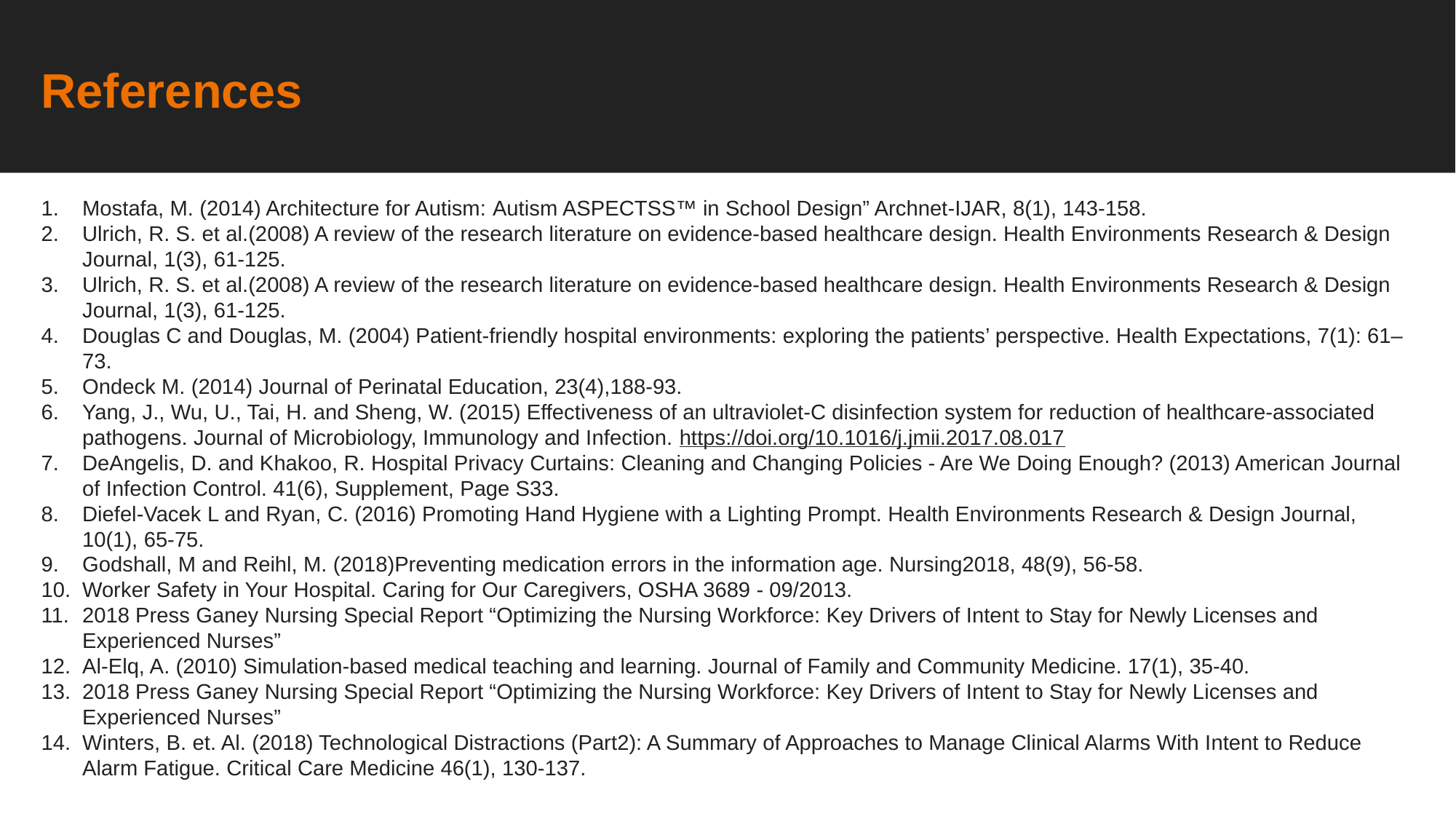

References

Mostafa, M. (2014) Architecture for Autism: Autism ASPECTSS™ in School Design” Archnet-IJAR, 8(1), 143-158.
Ulrich, R. S. et al.(2008) A review of the research literature on evidence-based healthcare design. Health Environments Research & Design Journal, 1(3), 61-125.
Ulrich, R. S. et al.(2008) A review of the research literature on evidence-based healthcare design. Health Environments Research & Design Journal, 1(3), 61-125.
Douglas C and Douglas, M. (2004) Patient‐friendly hospital environments: exploring the patients’ perspective. Health Expectations, 7(1): 61–73.
Ondeck M. (2014) Journal of Perinatal Education, 23(4),188-93.
Yang, J., Wu, U., Tai, H. and Sheng, W. (2015) Effectiveness of an ultraviolet-C disinfection system for reduction of healthcare-associated pathogens. Journal of Microbiology, Immunology and Infection. https://doi.org/10.1016/j.jmii.2017.08.017
DeAngelis, D. and Khakoo, R. Hospital Privacy Curtains: Cleaning and Changing Policies - Are We Doing Enough? (2013) American Journal of Infection Control. 41(6), Supplement, Page S33.
Diefel-Vacek L and Ryan, C. (2016) Promoting Hand Hygiene with a Lighting Prompt. Health Environments Research & Design Journal, 10(1), 65-75.
Godshall, M and Reihl, M. (2018)Preventing medication errors in the information age. Nursing2018, 48(9), 56-58.
Worker Safety in Your Hospital. Caring for Our Caregivers, OSHA 3689 - 09/2013.
2018 Press Ganey Nursing Special Report “Optimizing the Nursing Workforce: Key Drivers of Intent to Stay for Newly Licenses and Experienced Nurses”
Al-Elq, A. (2010) Simulation-based medical teaching and learning. Journal of Family and Community Medicine. 17(1), 35-40.
2018 Press Ganey Nursing Special Report “Optimizing the Nursing Workforce: Key Drivers of Intent to Stay for Newly Licenses and Experienced Nurses”
Winters, B. et. Al. (2018) Technological Distractions (Part2): A Summary of Approaches to Manage Clinical Alarms With Intent to Reduce Alarm Fatigue. Critical Care Medicine 46(1), 130-137.